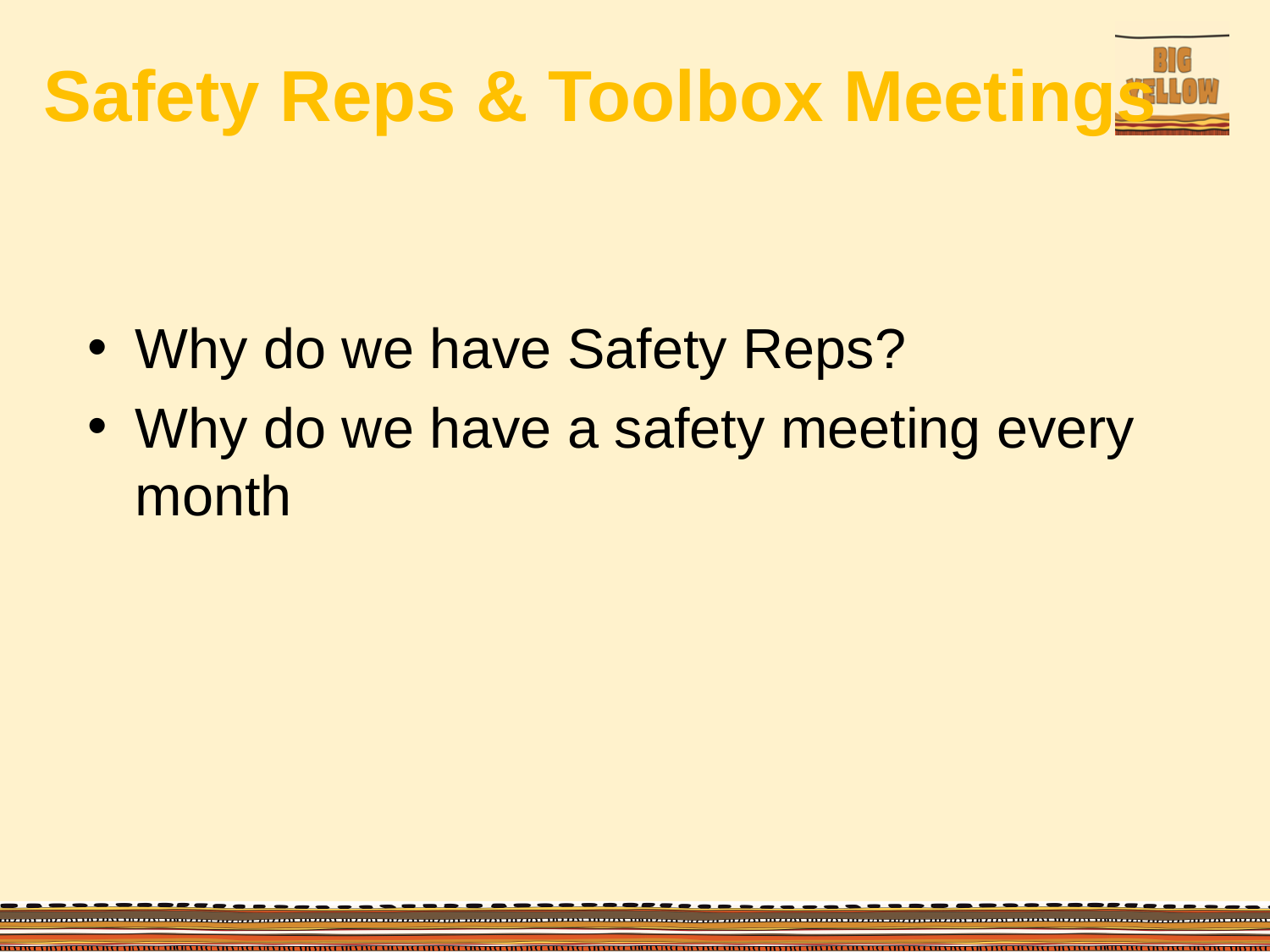

# Safety Reps & Toolbox Meetings
Why do we have Safety Reps?
Why do we have a safety meeting every month